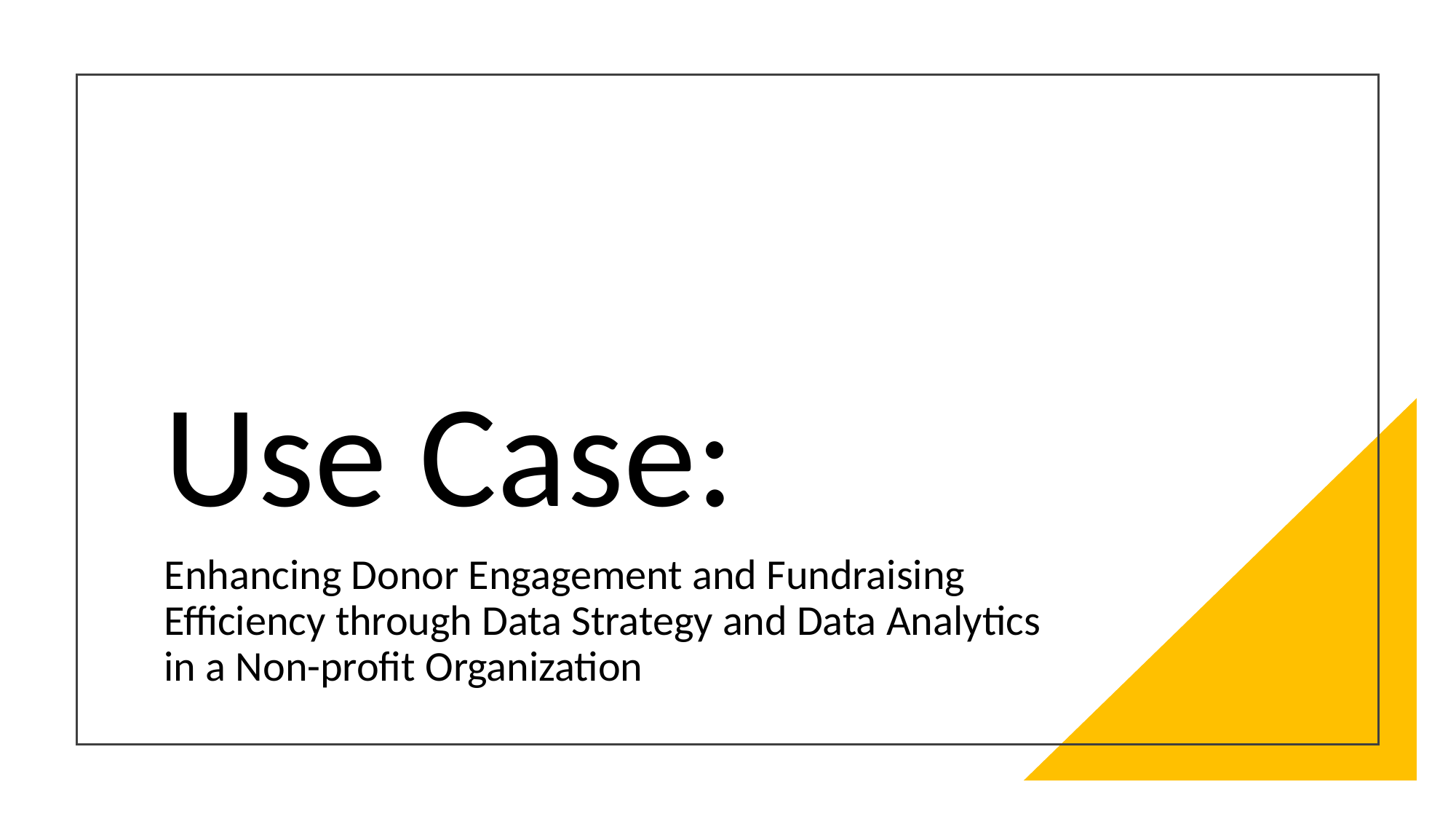

# Use Case:

Enhancing Donor Engagement and Fundraising Efficiency through Data Strategy and Data Analytics in a Non-profit Organization